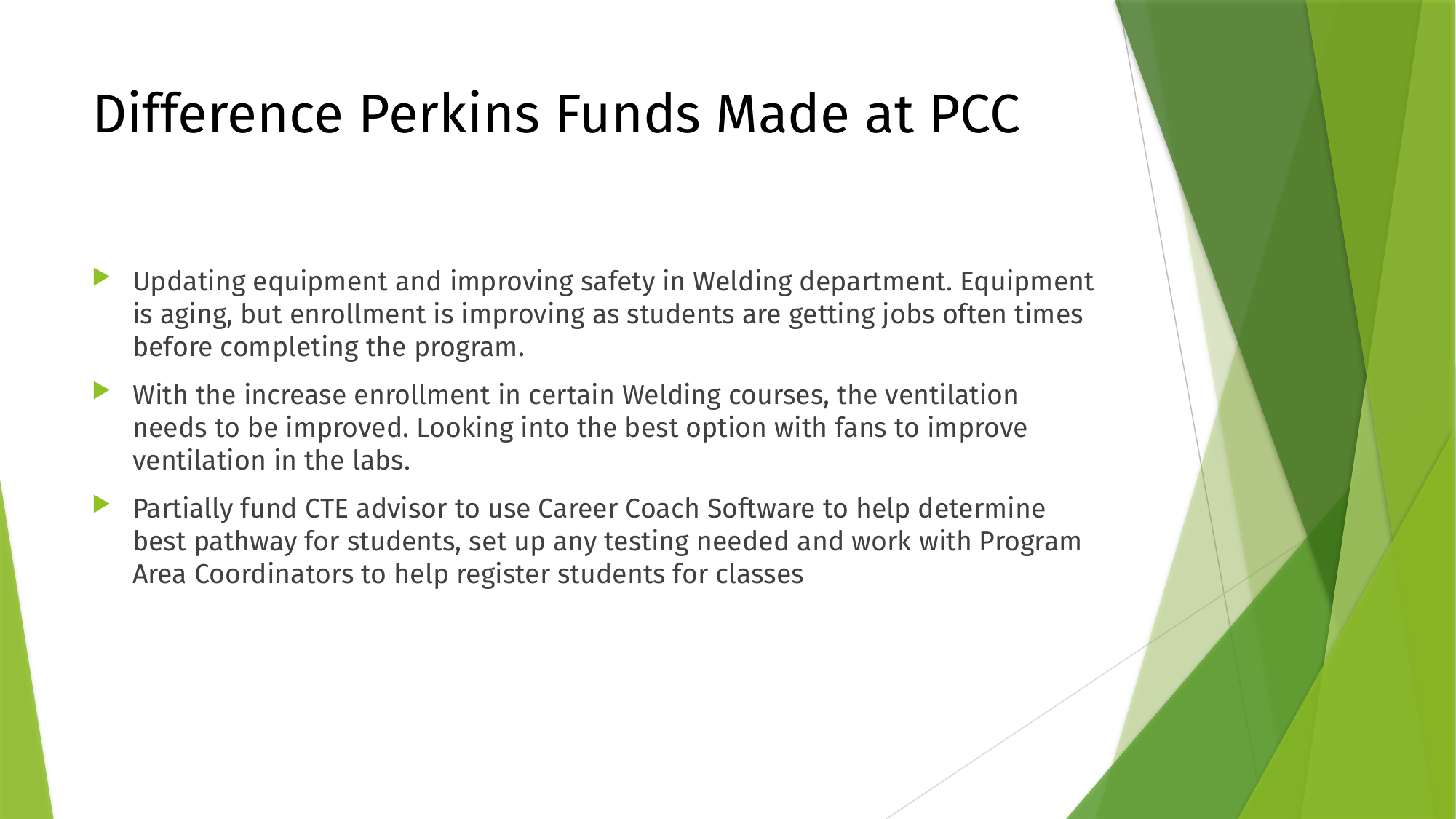

# Difference Perkins Funds Made at PCC
Updating equipment and improving safety in Welding department. Equipment is aging, but enrollment is improving as students are getting jobs often times before completing the program.
With the increase enrollment in certain Welding courses, the ventilation needs to be improved. Looking into the best option with fans to improve ventilation in the labs.
Partially fund CTE advisor to use Career Coach Software to help determine best pathway for students, set up any testing needed and work with Program Area Coordinators to help register students for classes